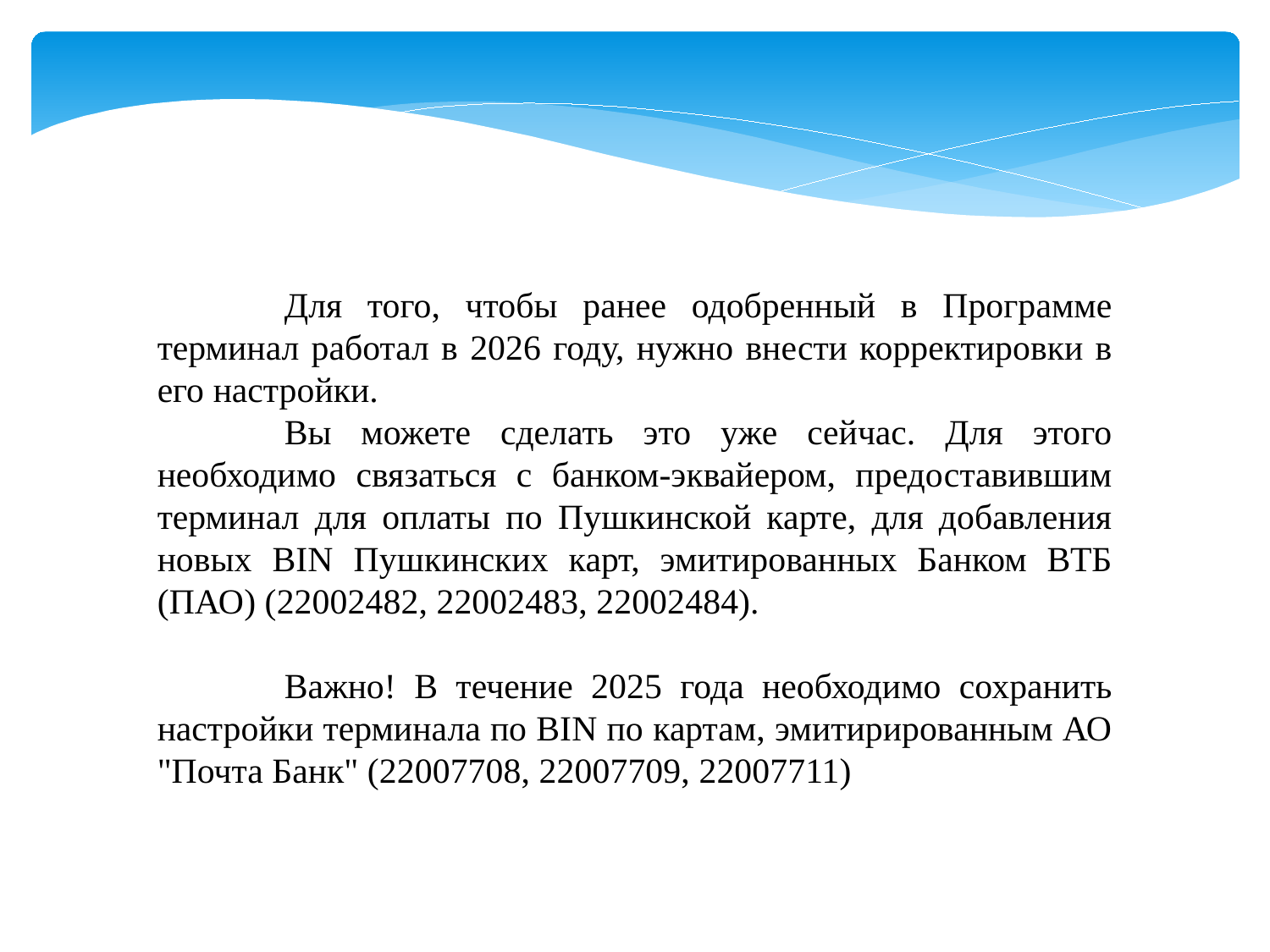

Для того, чтобы ранее одобренный в Программе терминал работал в 2026 году, нужно внести корректировки в его настройки.
	Вы можете сделать это уже сейчас. Для этого необходимо связаться с банком-эквайером, предоставившим терминал для оплаты по Пушкинской карте, для добавления новых BIN Пушкинских карт, эмитированных Банком ВТБ (ПАО) (22002482, 22002483, 22002484).

	Важно! В течение 2025 года необходимо сохранить настройки терминала по BIN по картам, эмитирированным АО "Почта Банк" (22007708, 22007709, 22007711)